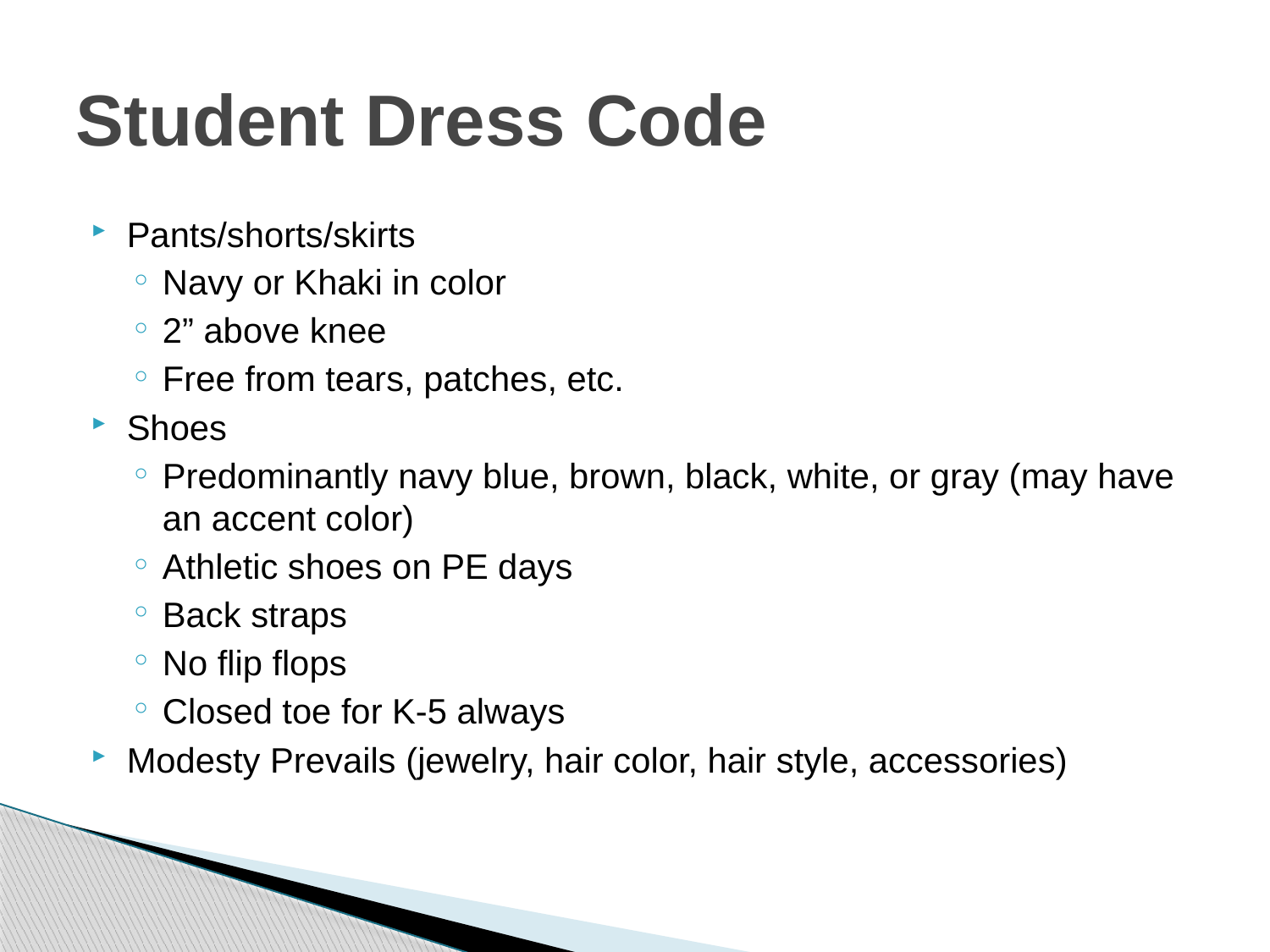

# Student Dress Code
Pants/shorts/skirts
Navy or Khaki in color
2” above knee
Free from tears, patches, etc.
Shoes
Predominantly navy blue, brown, black, white, or gray (may have an accent color)
Athletic shoes on PE days
Back straps
No flip flops
Closed toe for K-5 always
Modesty Prevails (jewelry, hair color, hair style, accessories)